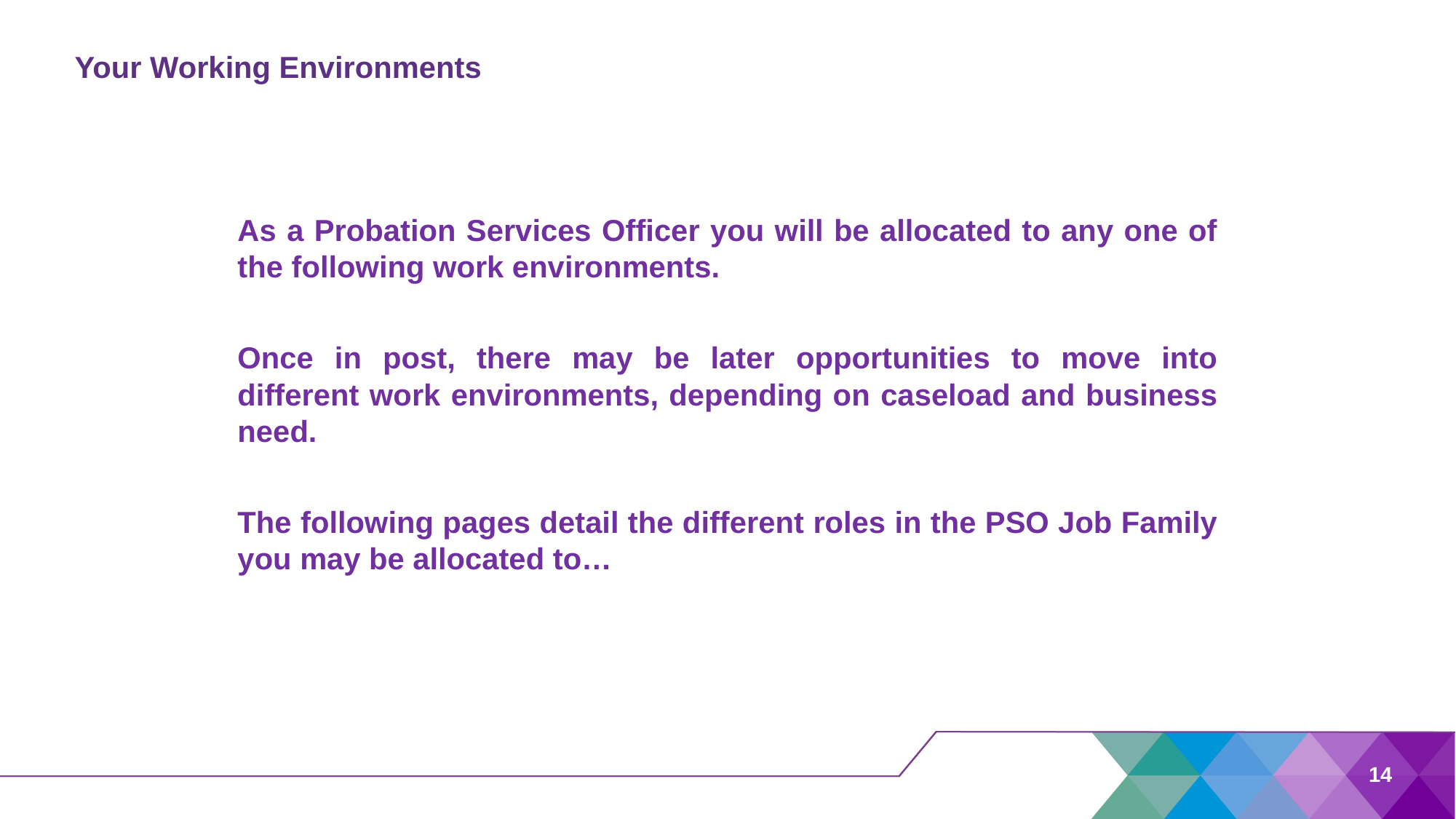

# Your Working Environments

As a Probation Services Officer you will be allocated to any one of the following work environments.

Once in post, there may be later opportunities to move into different work environments, depending on caseload and business need.

The following pages detail the different roles in the PSO Job Family you may be allocated to…

14